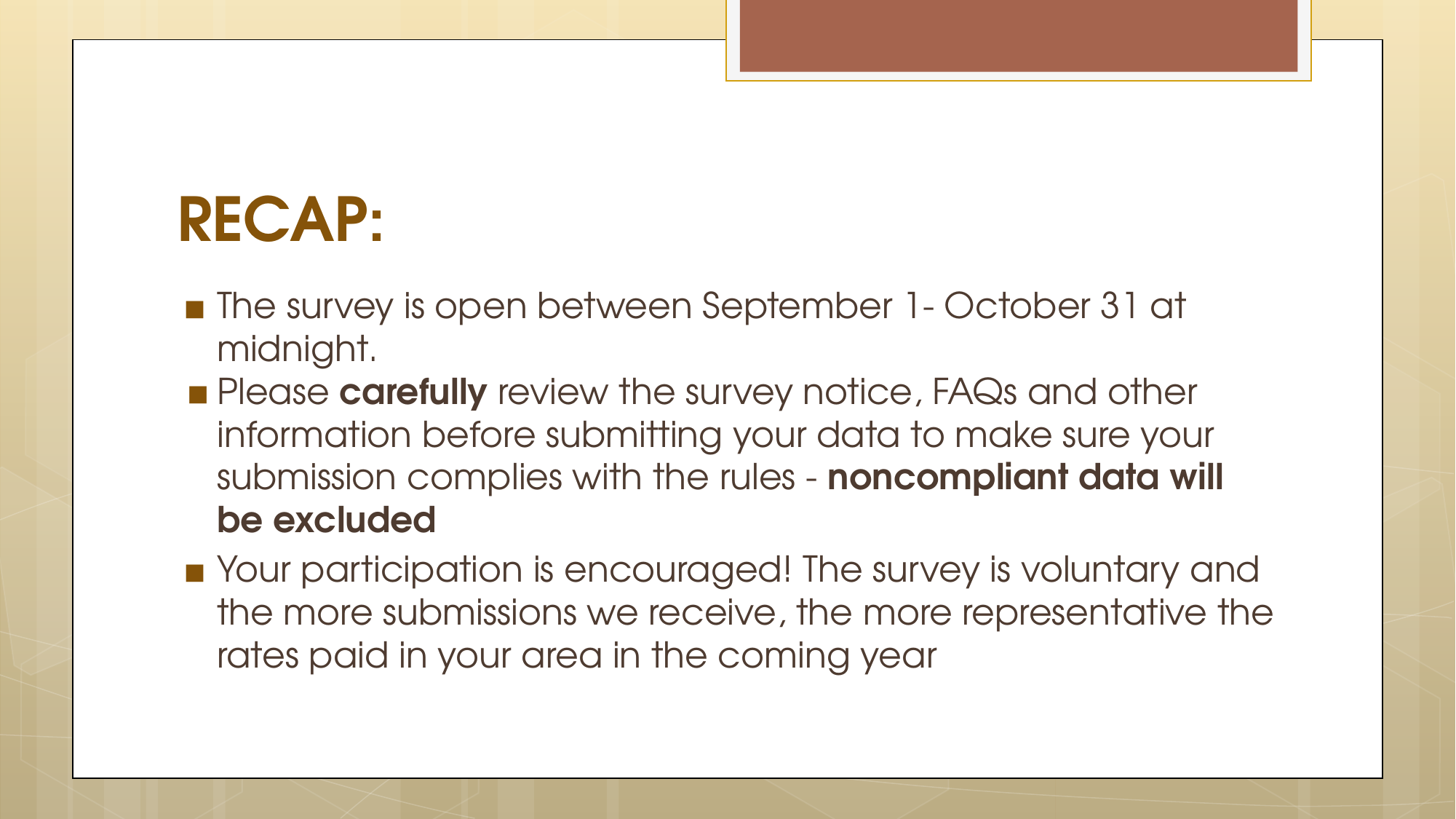

# RECAP:
The survey is open between September 1- October 31 at midnight.
Please carefully review the survey notice, FAQs and other information before submitting your data to make sure your submission complies with the rules - noncompliant data will be excluded
Your participation is encouraged! The survey is voluntary and the more submissions we receive, the more representative the rates paid in your area in the coming year